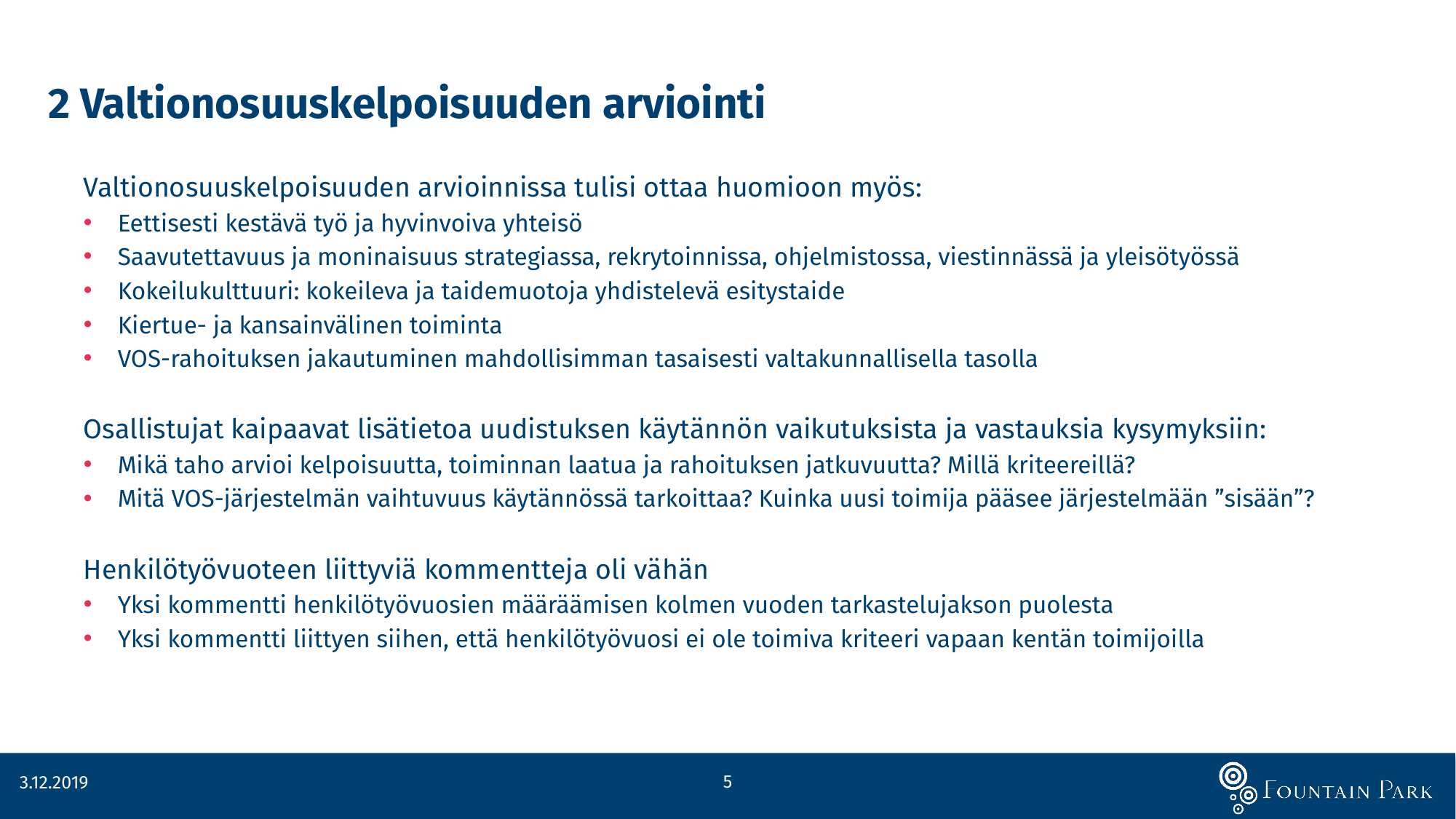

# 2 Valtionosuuskelpoisuuden arviointi
Valtionosuuskelpoisuuden arvioinnissa tulisi ottaa huomioon myös:
Eettisesti kestävä työ ja hyvinvoiva yhteisö
Saavutettavuus ja moninaisuus strategiassa, rekrytoinnissa, ohjelmistossa, viestinnässä ja yleisötyössä
Kokeilukulttuuri: kokeileva ja taidemuotoja yhdistelevä esitystaide
Kiertue- ja kansainvälinen toiminta
VOS-rahoituksen jakautuminen mahdollisimman tasaisesti valtakunnallisella tasolla

Osallistujat kaipaavat lisätietoa uudistuksen käytännön vaikutuksista ja vastauksia kysymyksiin:
Mikä taho arvioi kelpoisuutta, toiminnan laatua ja rahoituksen jatkuvuutta? Millä kriteereillä?
Mitä VOS-järjestelmän vaihtuvuus käytännössä tarkoittaa? Kuinka uusi toimija pääsee järjestelmään ”sisään”?

Henkilötyövuoteen liittyviä kommentteja oli vähän
Yksi kommentti henkilötyövuosien määräämisen kolmen vuoden tarkastelujakson puolesta
Yksi kommentti liittyen siihen, että henkilötyövuosi ei ole toimiva kriteeri vapaan kentän toimijoilla
5
3.12.2019